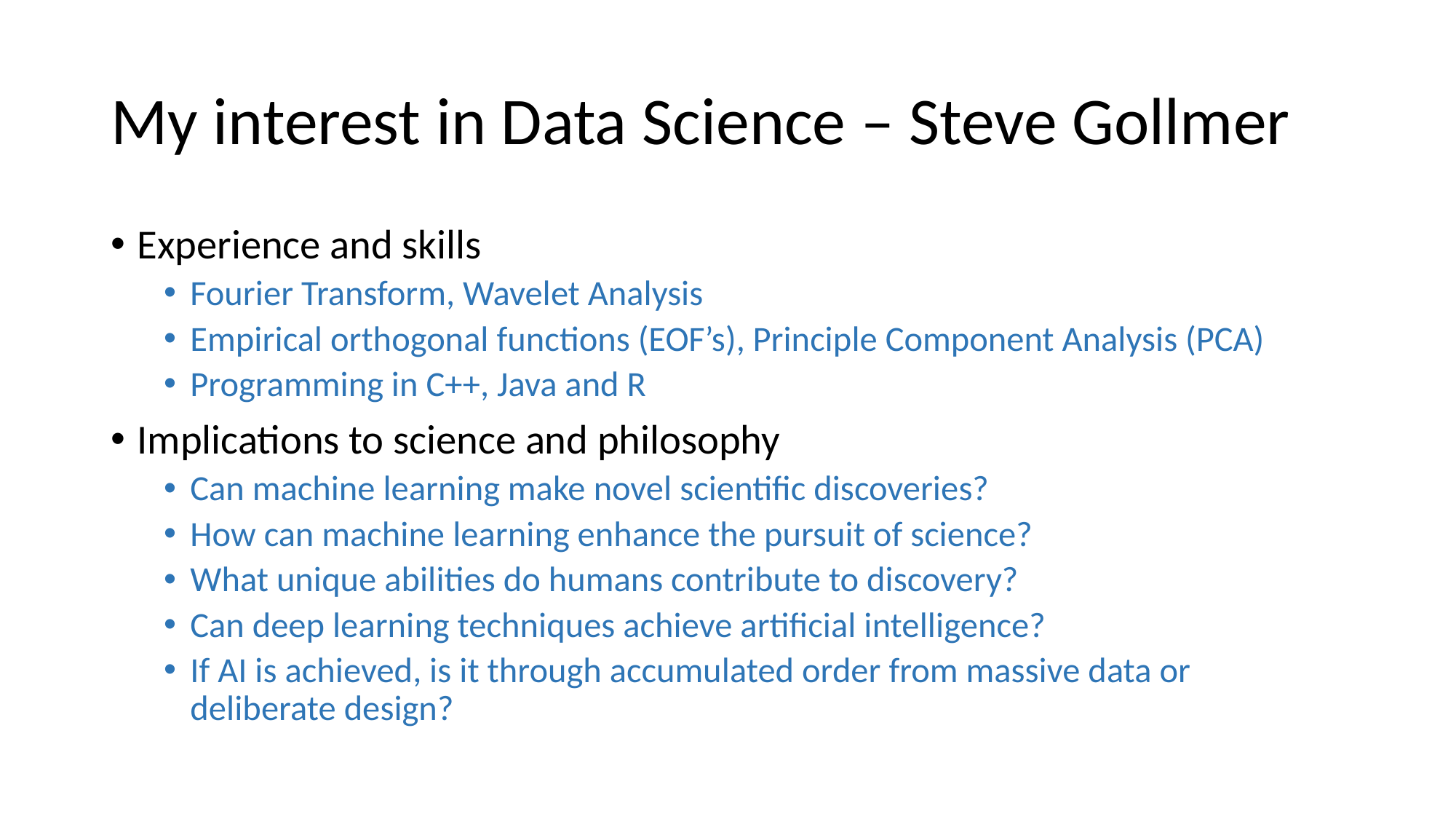

# My interest in Data Science – Steve Gollmer
Experience and skills
Fourier Transform, Wavelet Analysis
Empirical orthogonal functions (EOF’s), Principle Component Analysis (PCA)
Programming in C++, Java and R
Implications to science and philosophy
Can machine learning make novel scientific discoveries?
How can machine learning enhance the pursuit of science?
What unique abilities do humans contribute to discovery?
Can deep learning techniques achieve artificial intelligence?
If AI is achieved, is it through accumulated order from massive data or deliberate design?